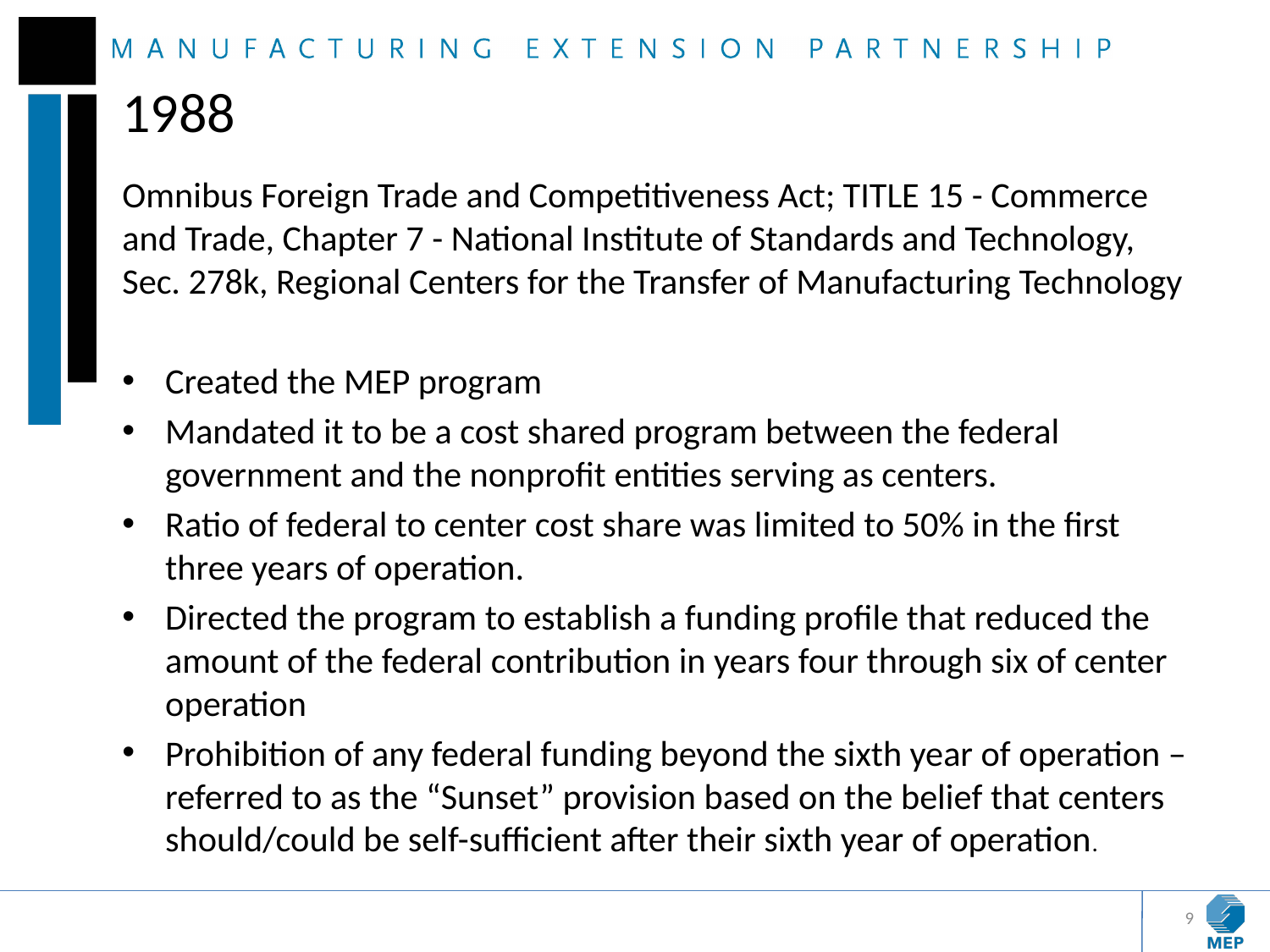

# 1988
Omnibus Foreign Trade and Competitiveness Act; TITLE 15 - Commerce and Trade, Chapter 7 - National Institute of Standards and Technology, Sec. 278k, Regional Centers for the Transfer of Manufacturing Technology

Created the MEP program
Mandated it to be a cost shared program between the federal government and the nonprofit entities serving as centers.
Ratio of federal to center cost share was limited to 50% in the first three years of operation.
Directed the program to establish a funding profile that reduced the amount of the federal contribution in years four through six of center operation
Prohibition of any federal funding beyond the sixth year of operation – referred to as the “Sunset” provision based on the belief that centers should/could be self-sufficient after their sixth year of operation.
9